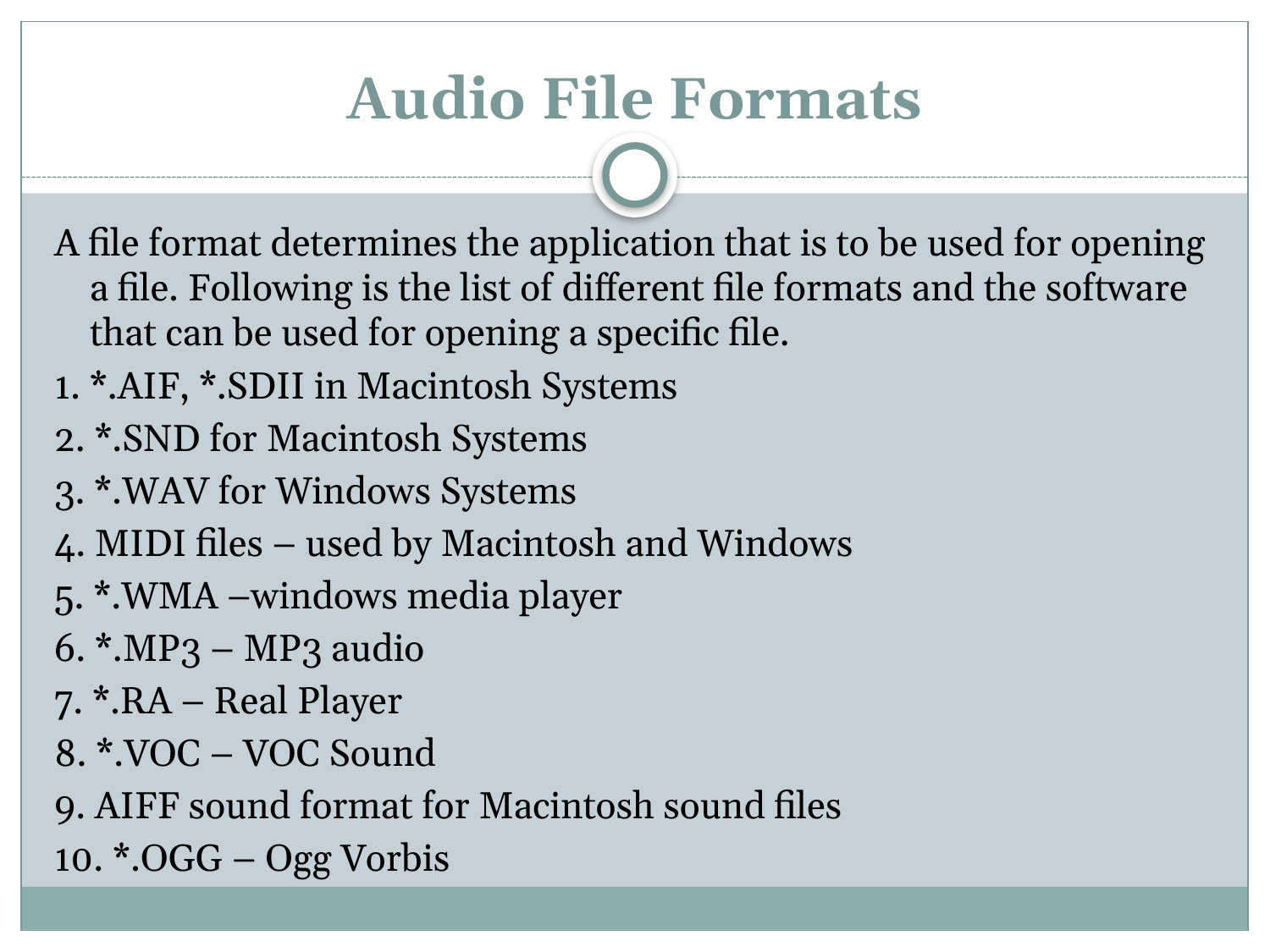

# Audio File Formats
A file format determines the application that is to be used for opening a file. Following is the list of different file formats and the software that can be used for opening a specific file.
1. *.AIF, *.SDII in Macintosh Systems
2. *.SND for Macintosh Systems
3. *.WAV for Windows Systems
4. MIDI files – used by Macintosh and Windows
5. *.WMA –windows media player
6. *.MP3 – MP3 audio
7. *.RA – Real Player
8. *.VOC – VOC Sound
9. AIFF sound format for Macintosh sound files
10. *.OGG – Ogg Vorbis